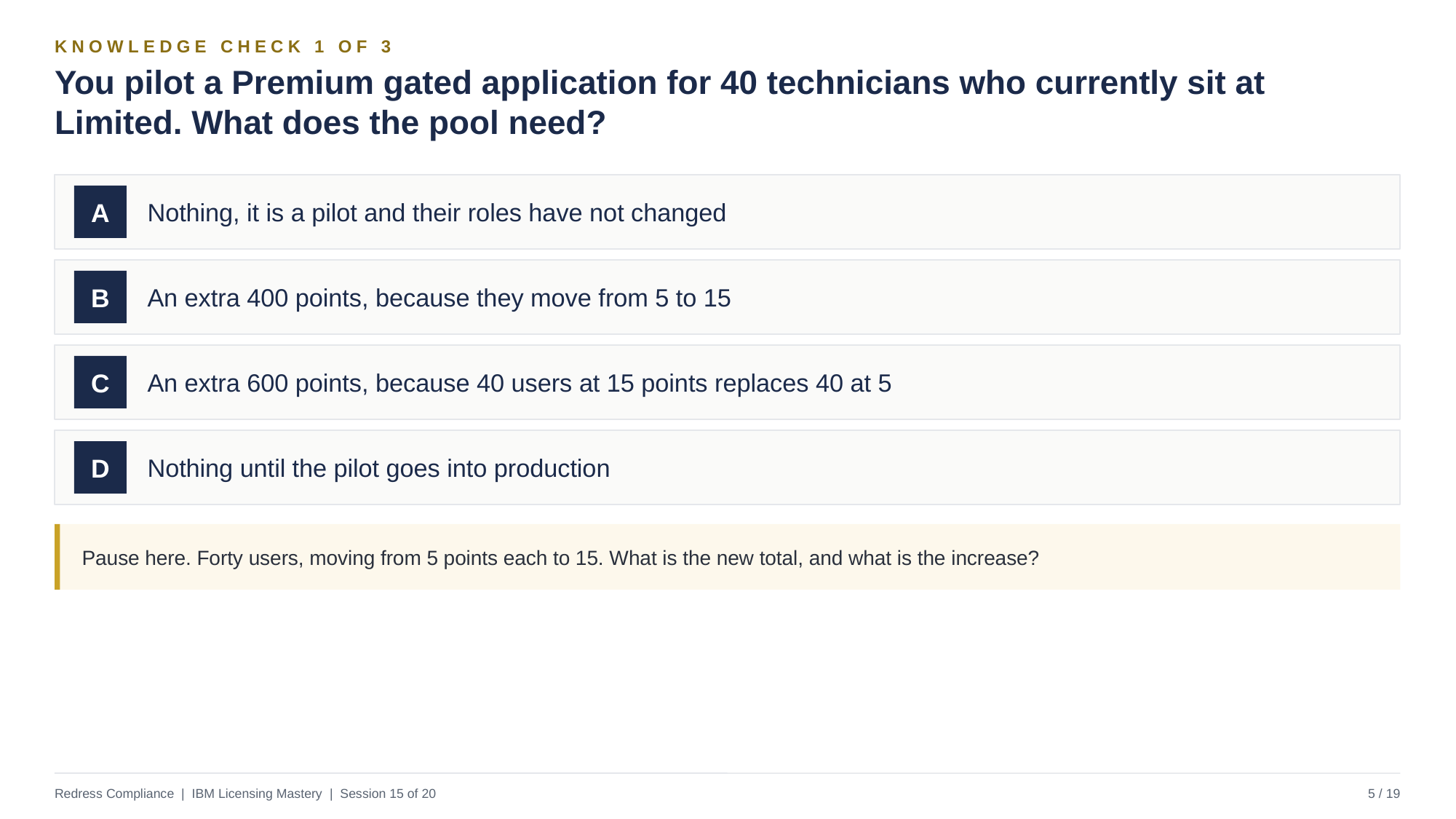

KNOWLEDGE CHECK 1 OF 3
You pilot a Premium gated application for 40 technicians who currently sit at Limited. What does the pool need?

Nothing, it is a pilot and their roles have not changed

A

An extra 400 points, because they move from 5 to 15

B

An extra 600 points, because 40 users at 15 points replaces 40 at 5

C

Nothing until the pilot goes into production

D

Pause here. Forty users, moving from 5 points each to 15. What is the new total, and what is the increase?

Redress Compliance  |  IBM Licensing Mastery  |  Session 15 of 20
5 / 19